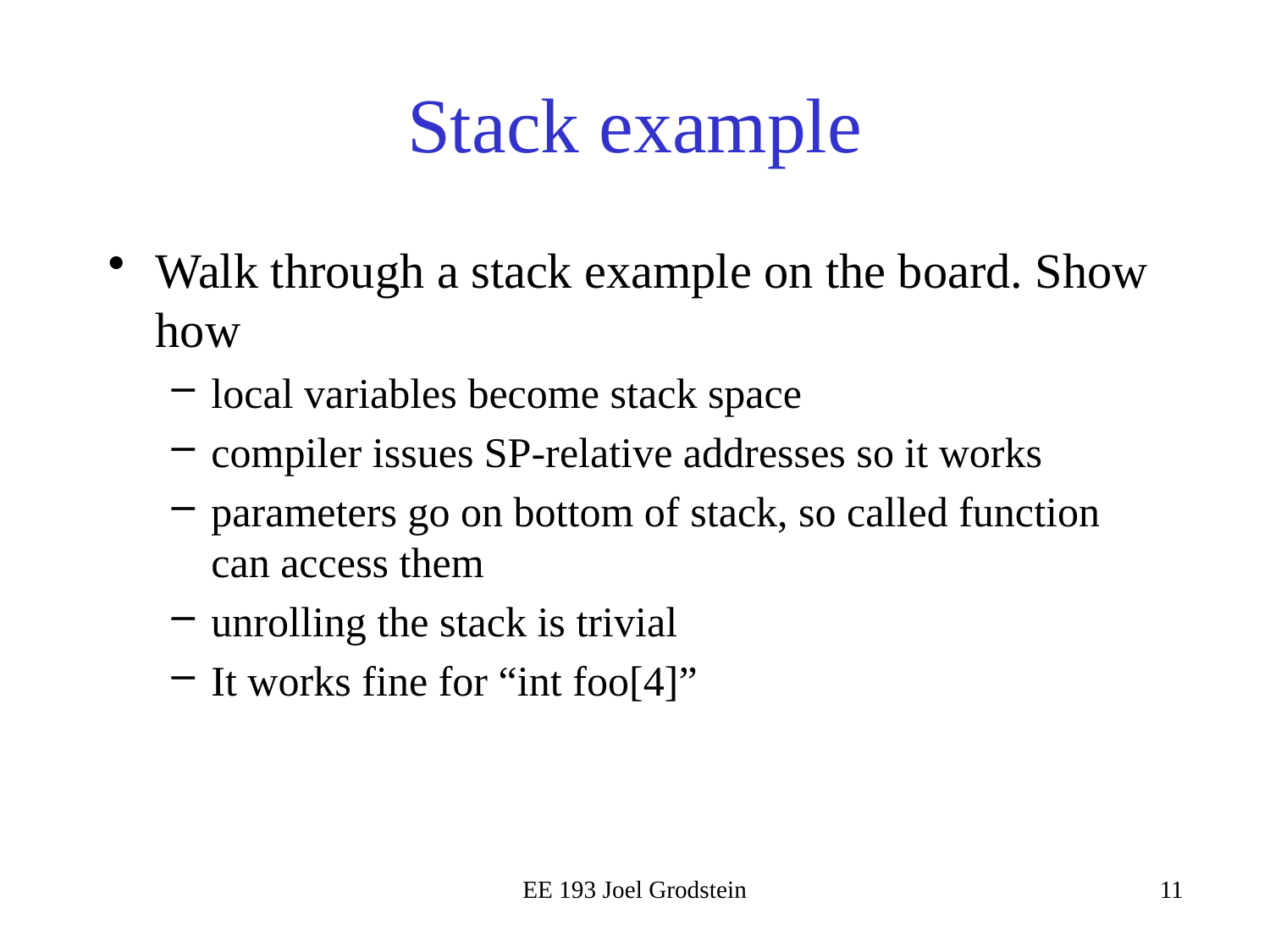

# Stack example
Walk through a stack example on the board. Show how
local variables become stack space
compiler issues SP-relative addresses so it works
parameters go on bottom of stack, so called function can access them
unrolling the stack is trivial
It works fine for “int foo[4]”
EE 193 Joel Grodstein